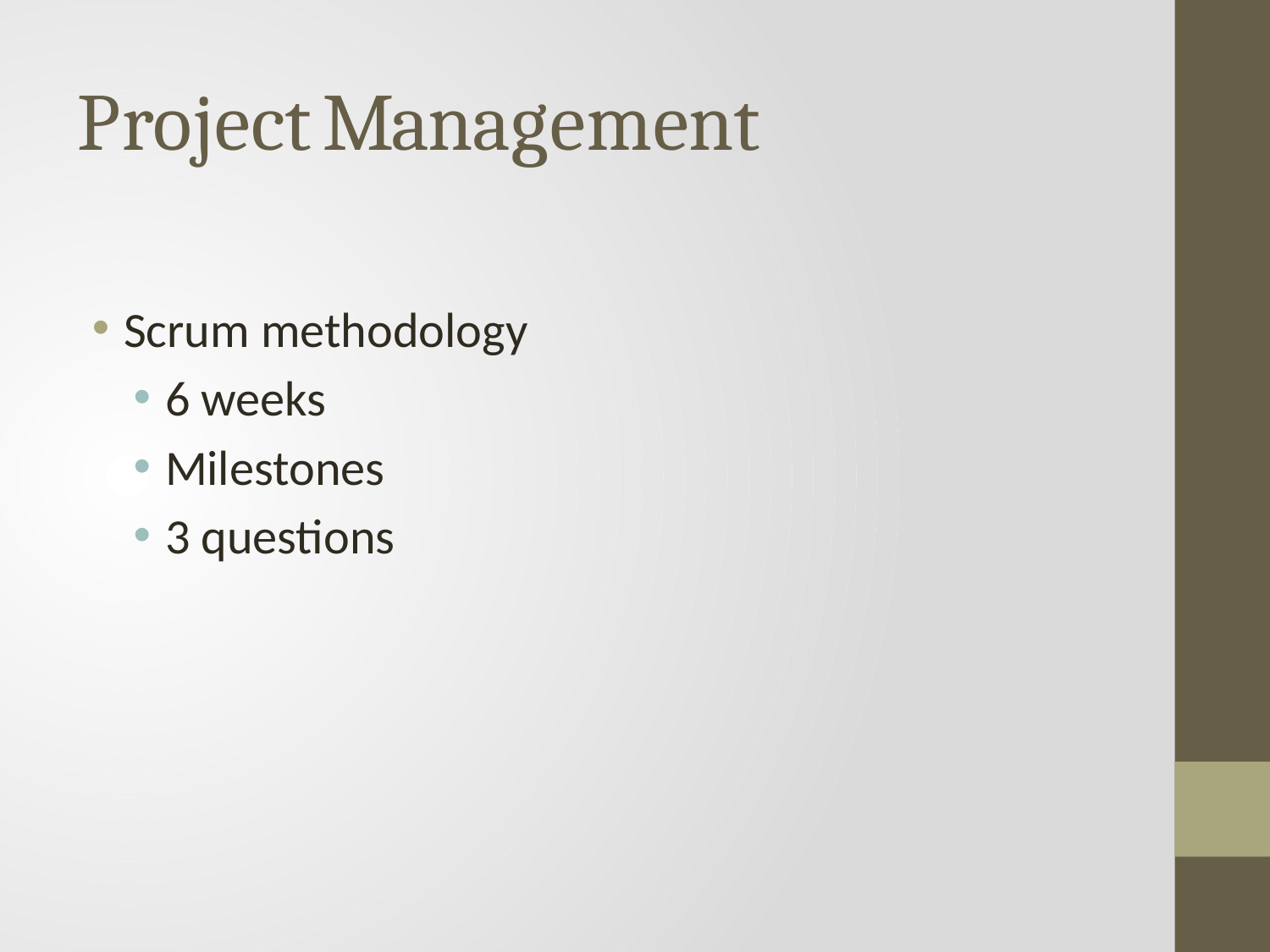

# Project Management

Scrum methodology
6 weeks
Milestones
3 questions